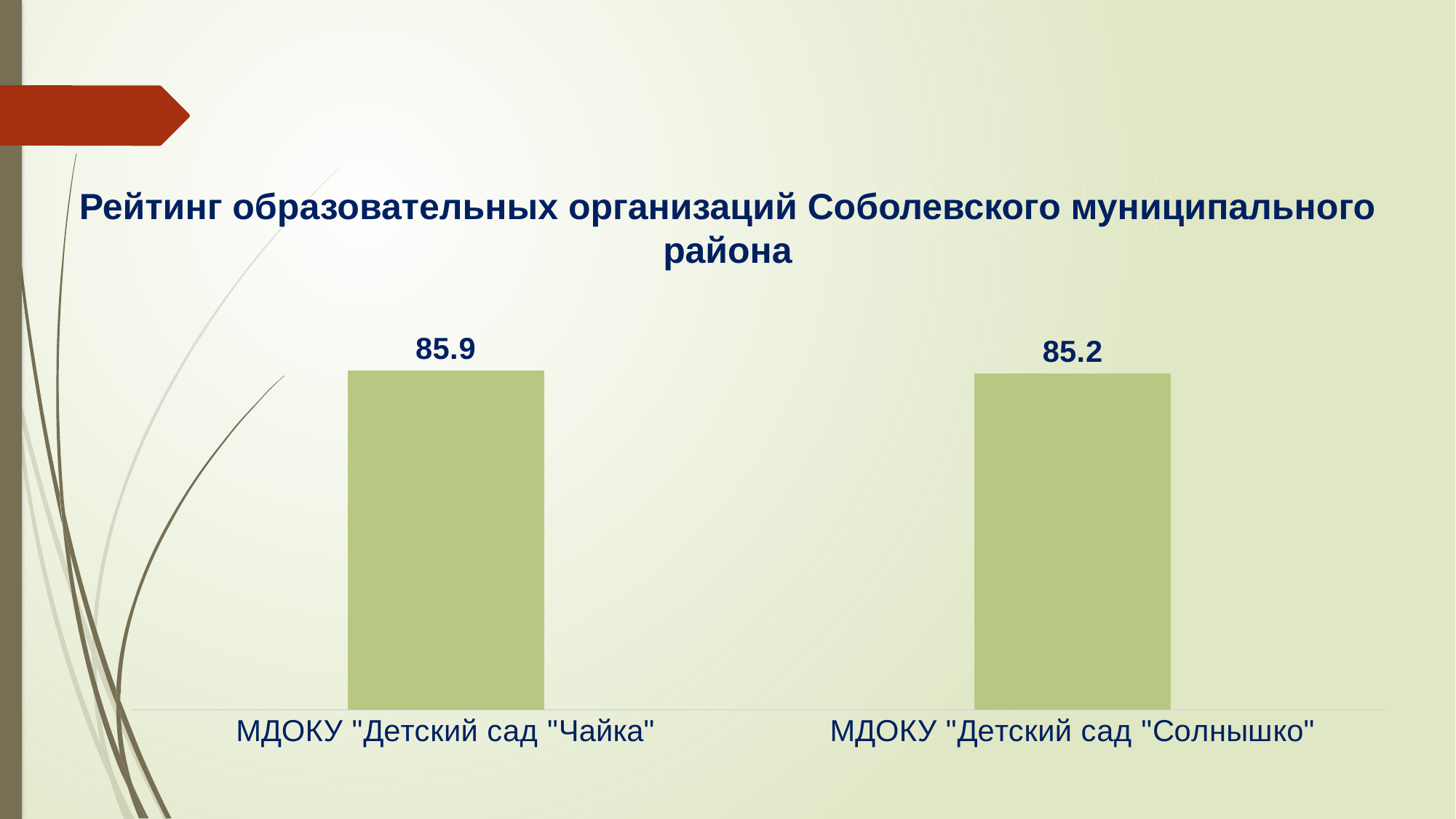

# Рейтинг образовательных организаций Соболевского муниципального района

### Chart

| Category | Итоговый балл |
|---|---|
| МДОКУ "Детский сад "Чайка" | 85.9 |
| МДОКУ "Детский сад "Солнышко" | 85.2 |